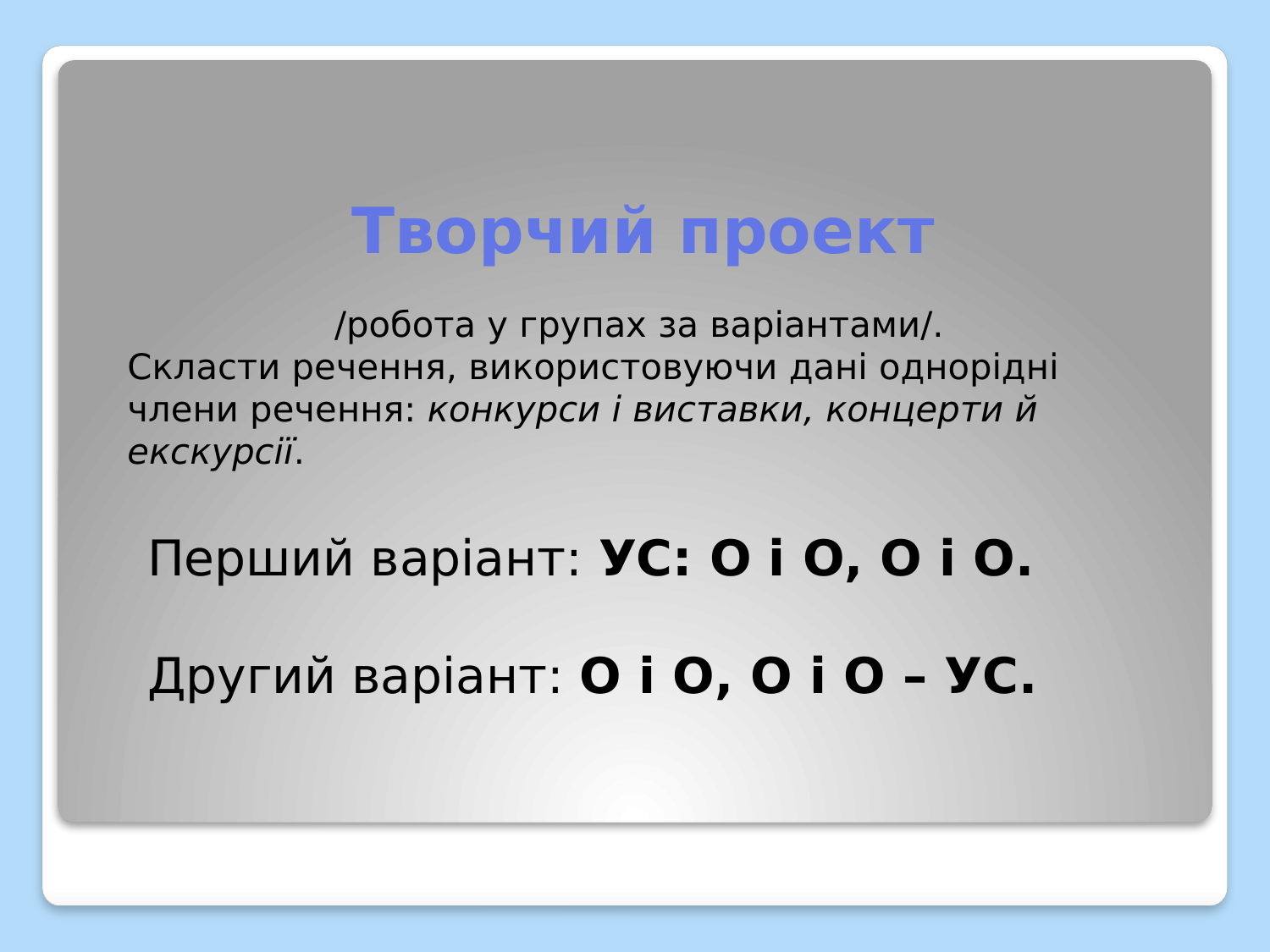

# Творчий проект
/робота у групах за варіантами/.
Скласти речення, використовуючи дані однорідні члени речення: конкурси і виставки, концерти й екскурсії.
Перший варіант: УС: О і О, О і О.

Другий варіант: О і О, О і О – УС.